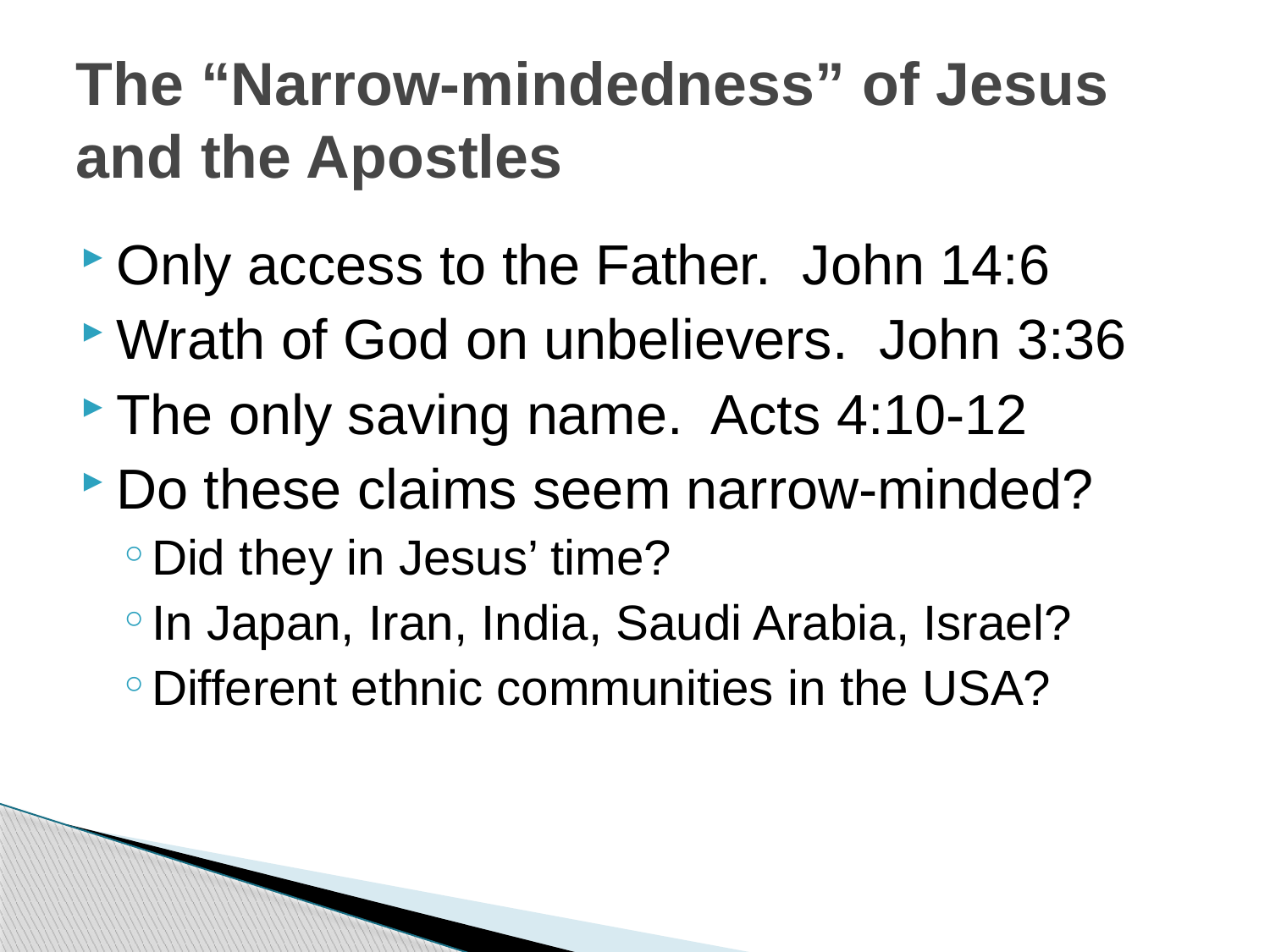

# The “Narrow-mindedness” of Jesus and the Apostles
Only access to the Father.  John 14:6
Wrath of God on unbelievers.  John 3:36
The only saving name.  Acts 4:10-12
Do these claims seem narrow-minded?
Did they in Jesus’ time?
In Japan, Iran, India, Saudi Arabia, Israel?
Different ethnic communities in the USA?